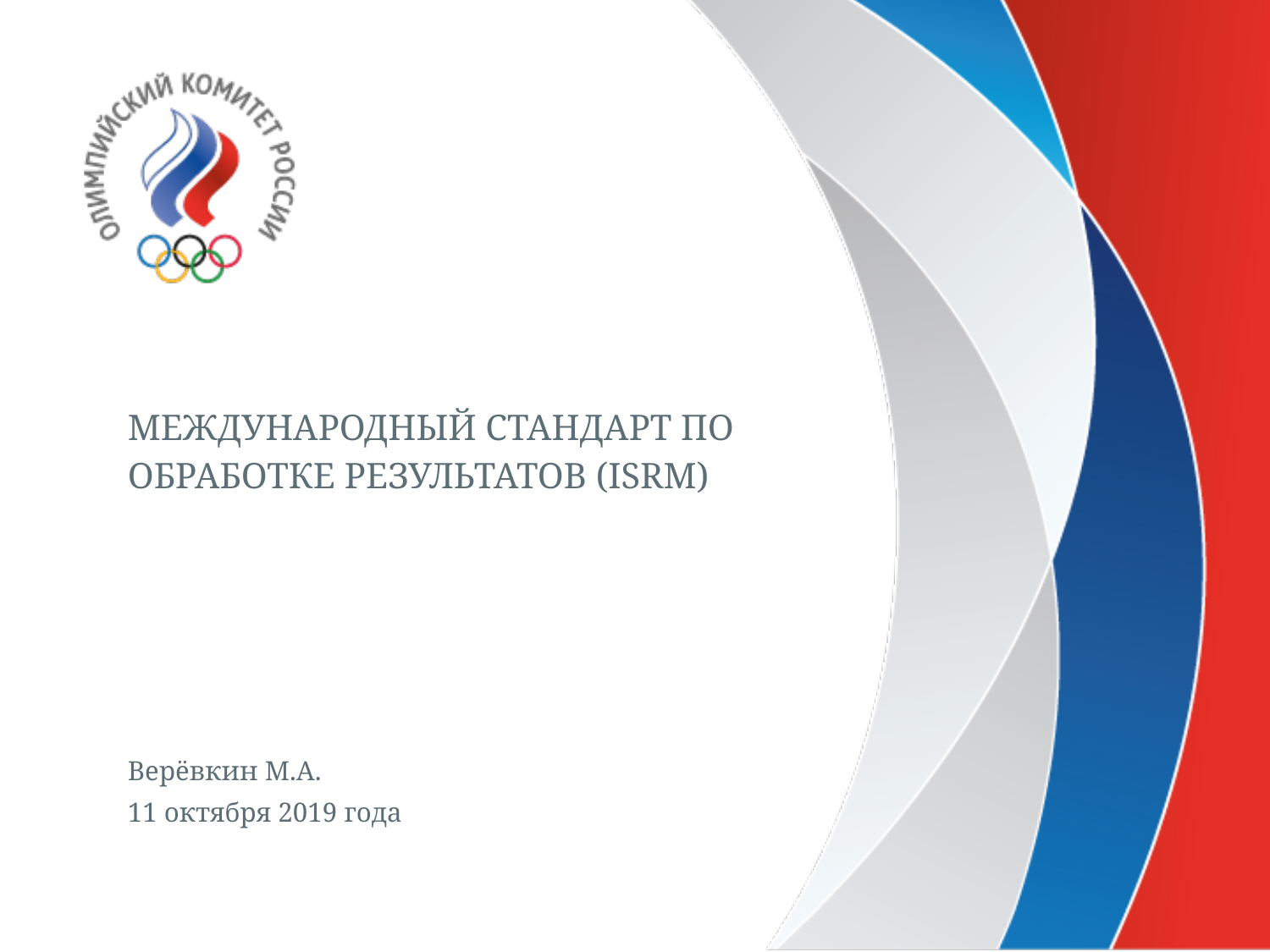

# Международный стандарт по обработке результатов (ISRM)
Верёвкин М.А.
11 октября 2019 года